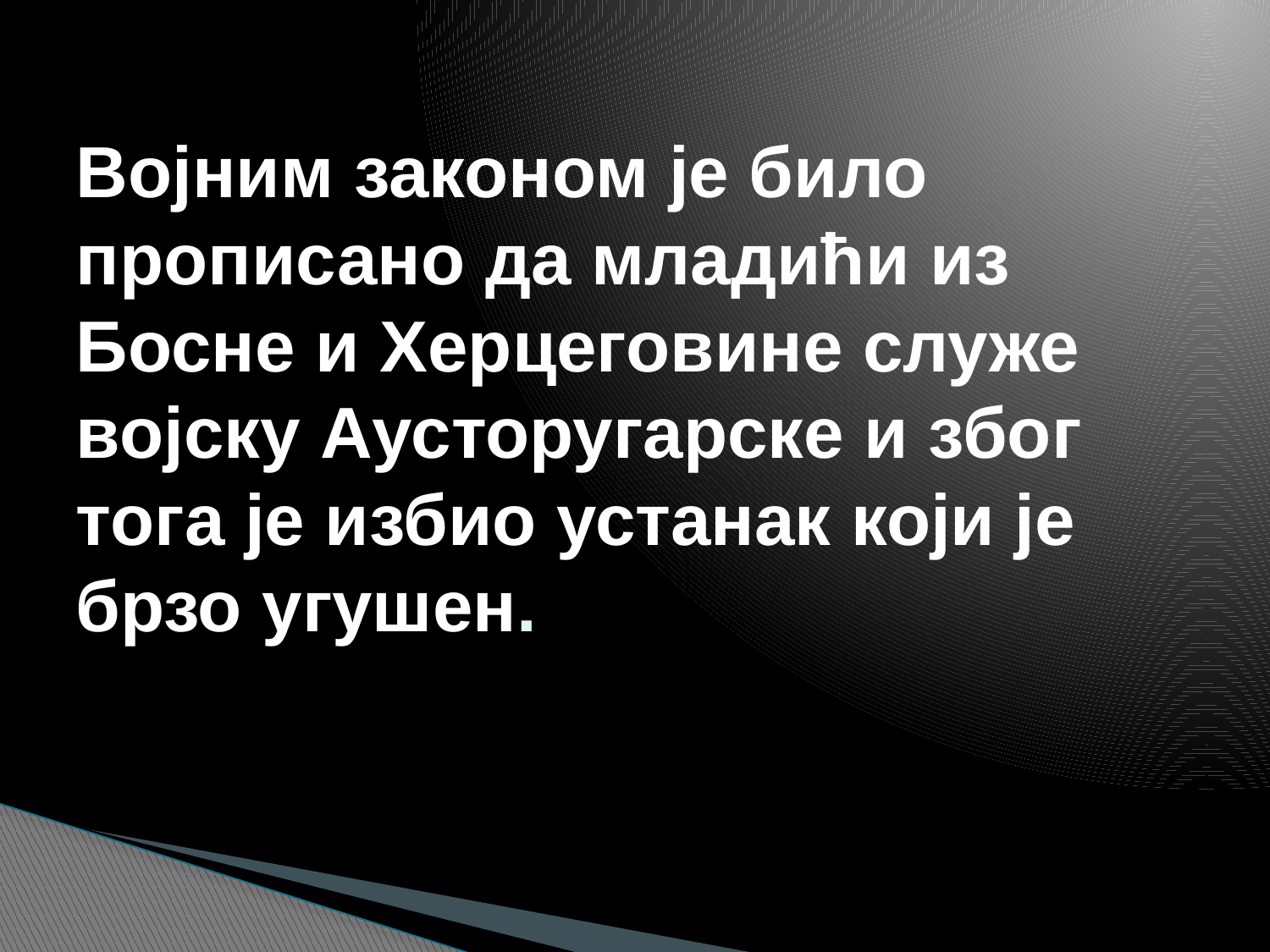

# Војним законом је било прописано да младићи из Босне и Херцеговине служе војску Аусторугарске и због тога је избио устанак који је брзо угушен.